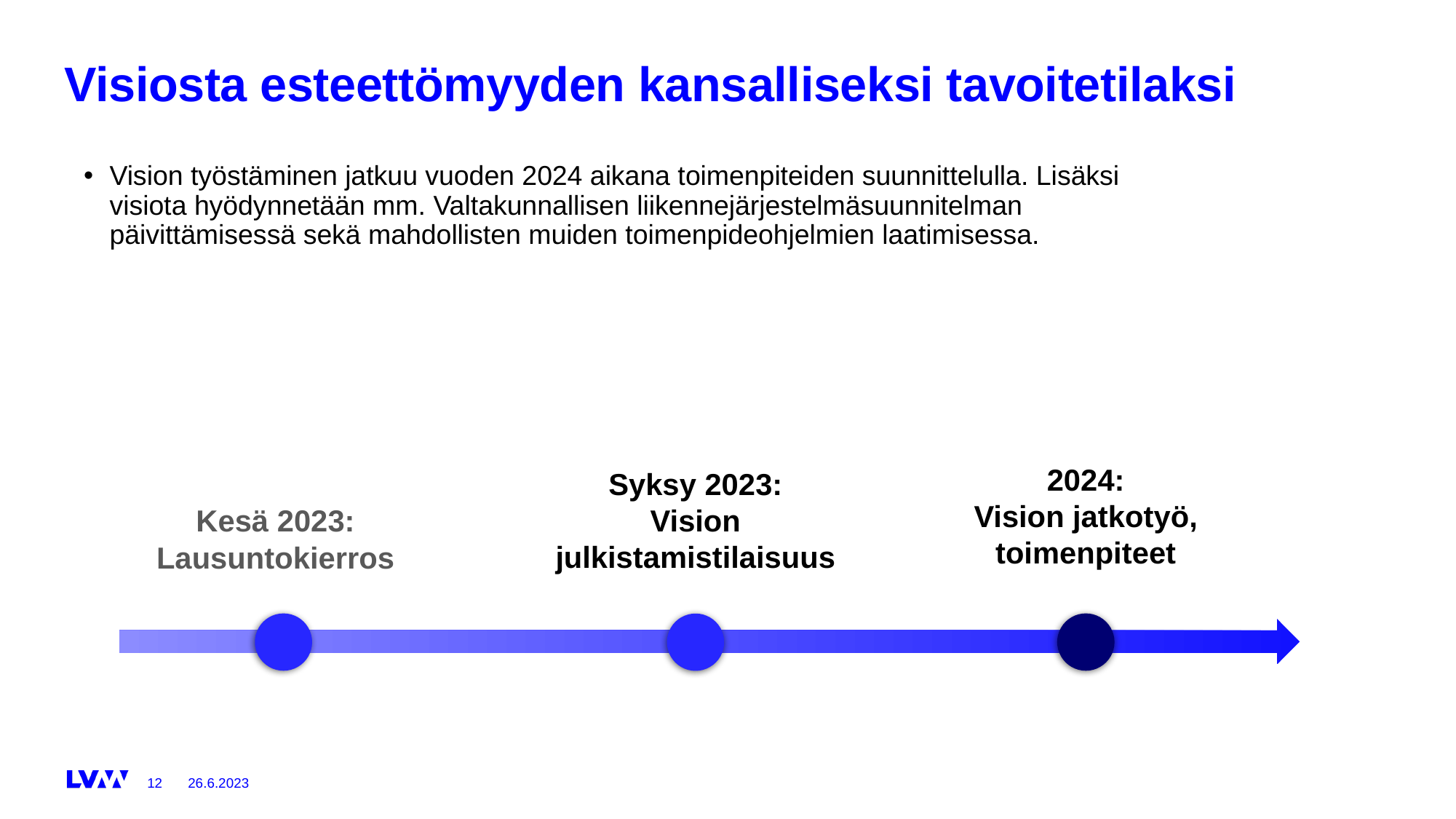

# Visiosta esteettömyyden kansalliseksi tavoitetilaksi
Vision työstäminen jatkuu vuoden 2024 aikana toimenpiteiden suunnittelulla. Lisäksi visiota hyödynnetään mm. Valtakunnallisen liikennejärjestelmäsuunnitelman päivittämisessä sekä mahdollisten muiden toimenpideohjelmien laatimisessa.

2024:
Vision jatkotyö,
toimenpiteet

Syksy 2023:
Vision julkistamistilaisuus

Kesä 2023:
Lausuntokierros

26.6.2023

12